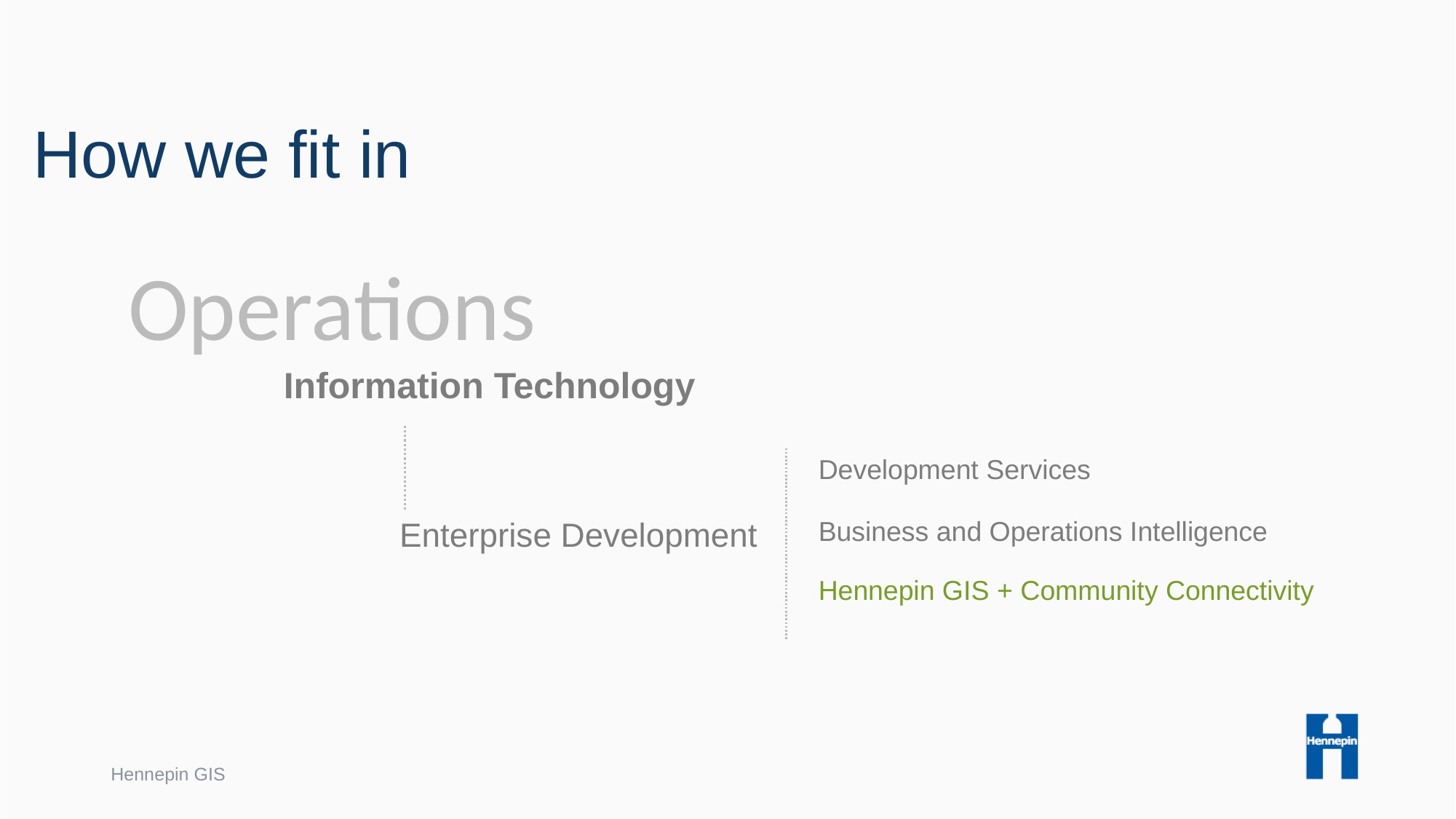

#
How we fit in
Operations
Information Technology
Development Services
Business and Operations Intelligence
Hennepin GIS + Community Connectivity
Enterprise Development
Hennepin GIS